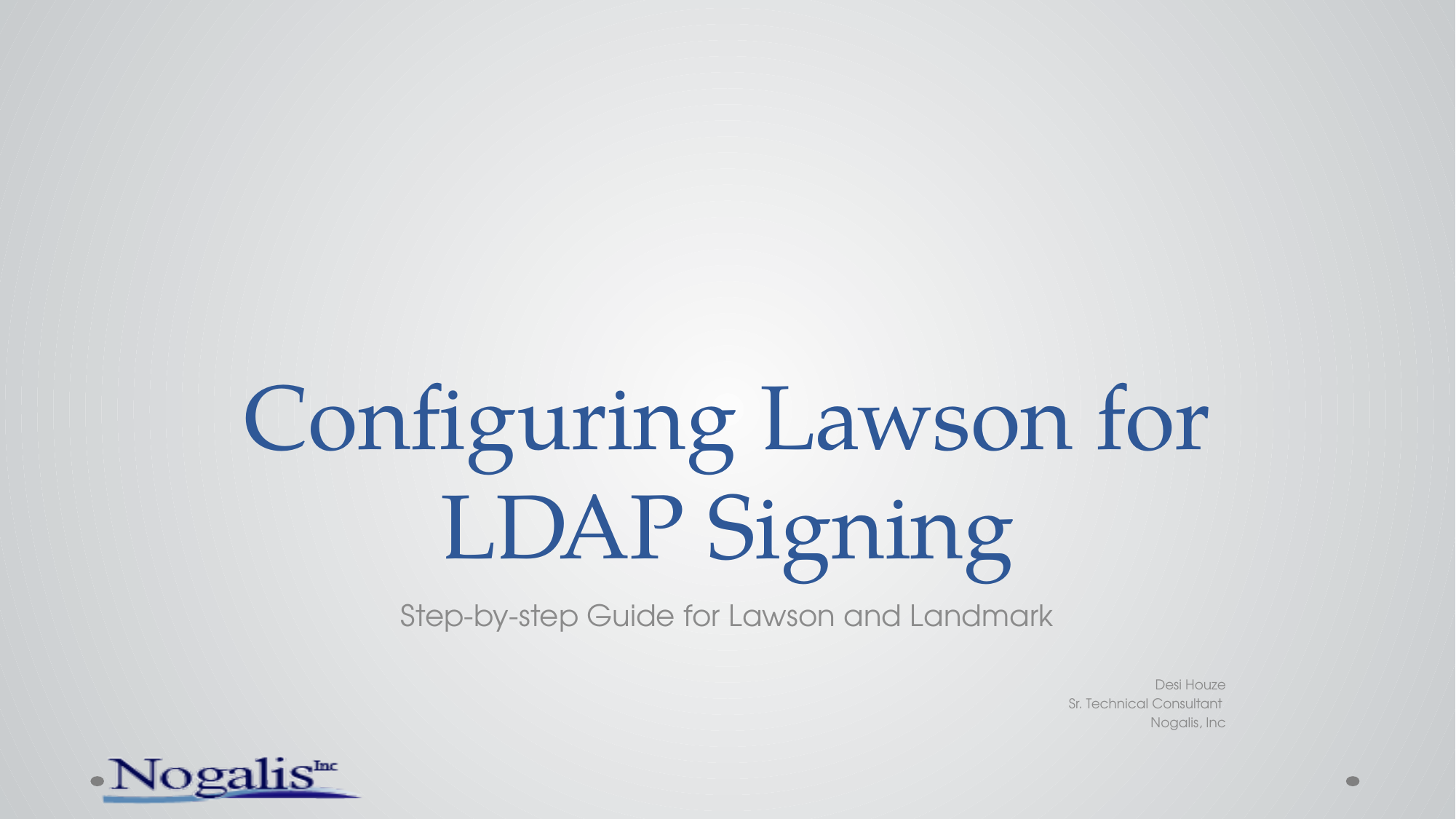

# Configuring Lawson for LDAP Signing
Step-by-step Guide for Lawson and Landmark

Desi Houze
Sr. Technical Consultant
Nogalis, Inc